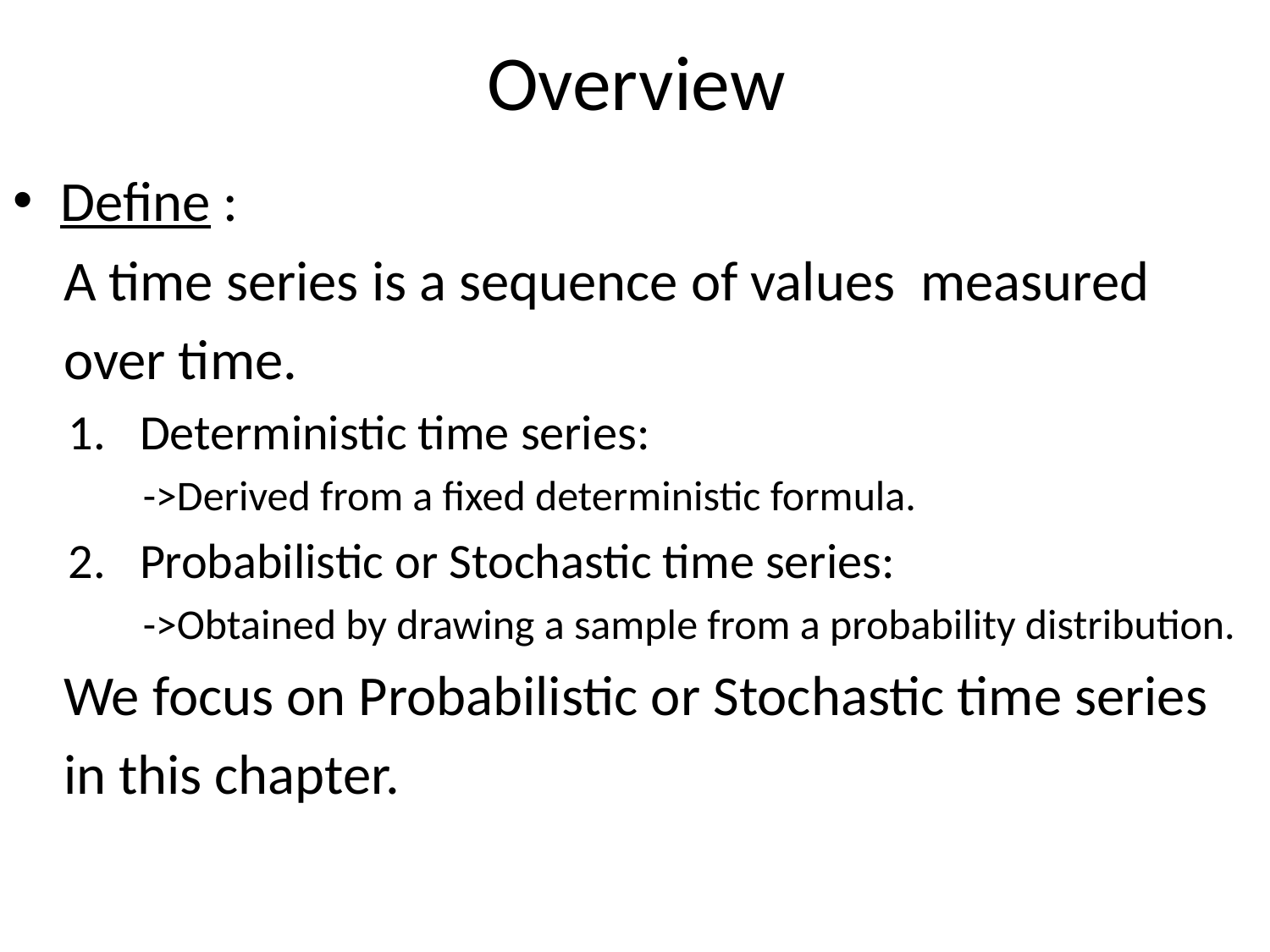

# Overview
Define :
    A time series is a sequence of values  measured
    over time.
Deterministic time series:
  ->Derived from a fixed deterministic formula.
Probabilistic or Stochastic time series:
  ->Obtained by drawing a sample from a probability distribution.
    We focus on Probabilistic or Stochastic time series
    in this chapter.